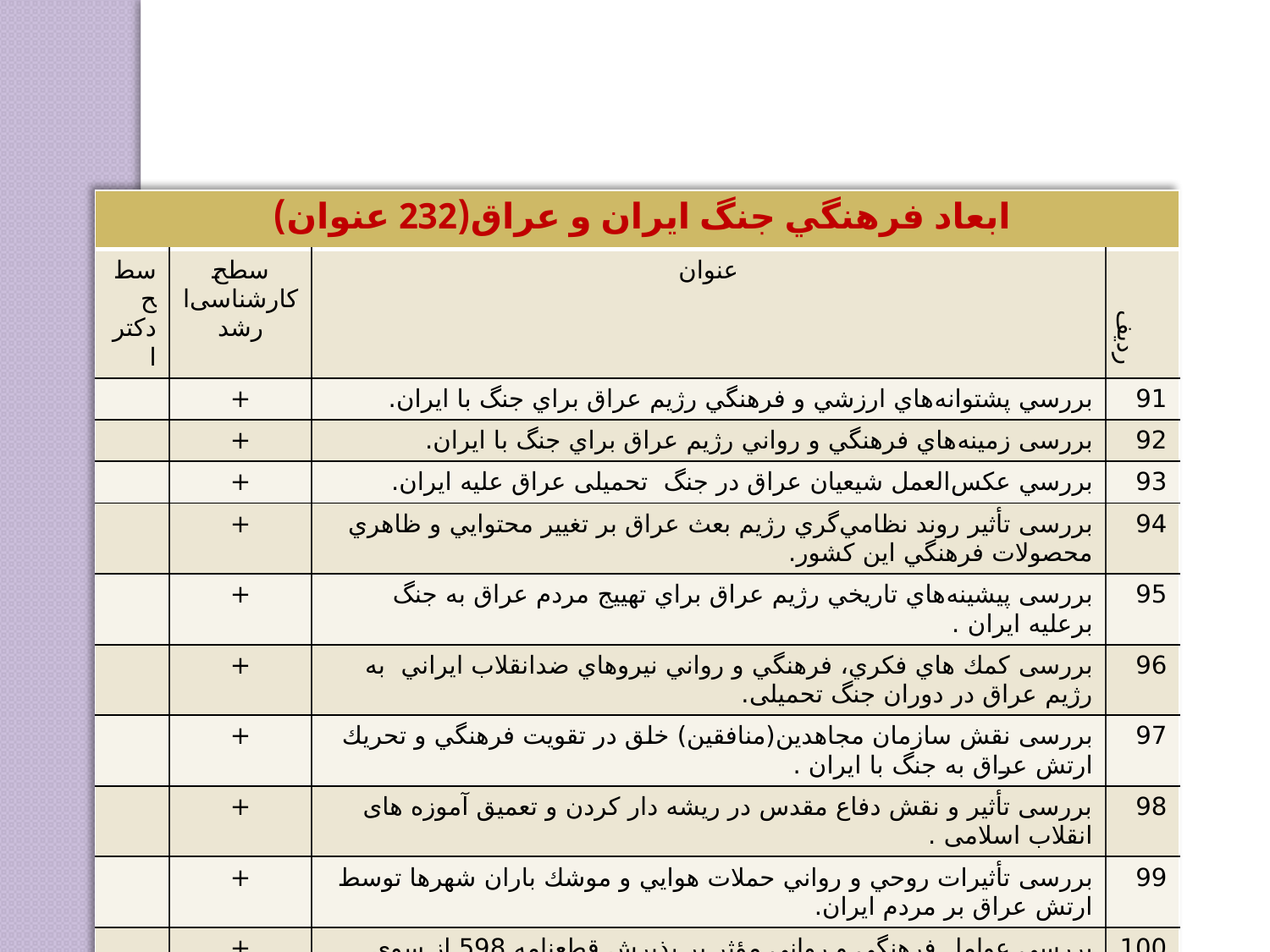

| ابعاد فرهنگي جنگ ايران و عراق(232 عنوان) |  |  |  |
| --- | --- | --- | --- |
| سطح دکترا | سطح کارشناسی‌ارشد | عنوان | ردیف |
|  | + | بررسي پشتوانه‌هاي ارزشي و فرهنگي رژيم عراق براي جنگ با ايران. | 91 |
|  | + | بررسی زمينه‌‌هاي فرهنگي و رواني رژيم عراق براي جنگ با ايران. | 92 |
|  | + | بررسي عكس‌العمل شيعيان عراق در جنگ تحمیلی عراق علیه ايران. | 93 |
|  | + | بررسی تأثير روند نظامي‌گري رژيم بعث عراق بر تغيير محتوايي و ظاهري محصولات فرهنگي اين كشور. | 94 |
|  | + | بررسی پیشینه‌هاي تاريخي رژيم عراق براي تهييج مردم عراق به جنگ برعلیه ایران . | 95 |
|  | + | بررسی كمك هاي فكري، فرهنگي و رواني نيروهاي ضدانقلاب ايراني به رژيم عراق در دوران جنگ تحمیلی. | 96 |
|  | + | بررسی نقش سازمان مجاهدين(منافقین) خلق در تقويت فرهنگي و تحريك ارتش عراق به جنگ با ایران . | 97 |
|  | + | بررسی تأثیر و نقش دفاع مقدس در ریشه دار کردن و تعمیق آموزه های انقلاب اسلامی . | 98 |
|  | + | بررسی تأثيرات روحي و رواني حملات هوايي و موشك باران شهرها توسط ارتش عراق بر مردم ايران. | 99 |
|  | + | بررسي عوامل فرهنگي و رواني مؤثر بر پذيرش قطعنامه 598 از سوي ايران. | 100 |